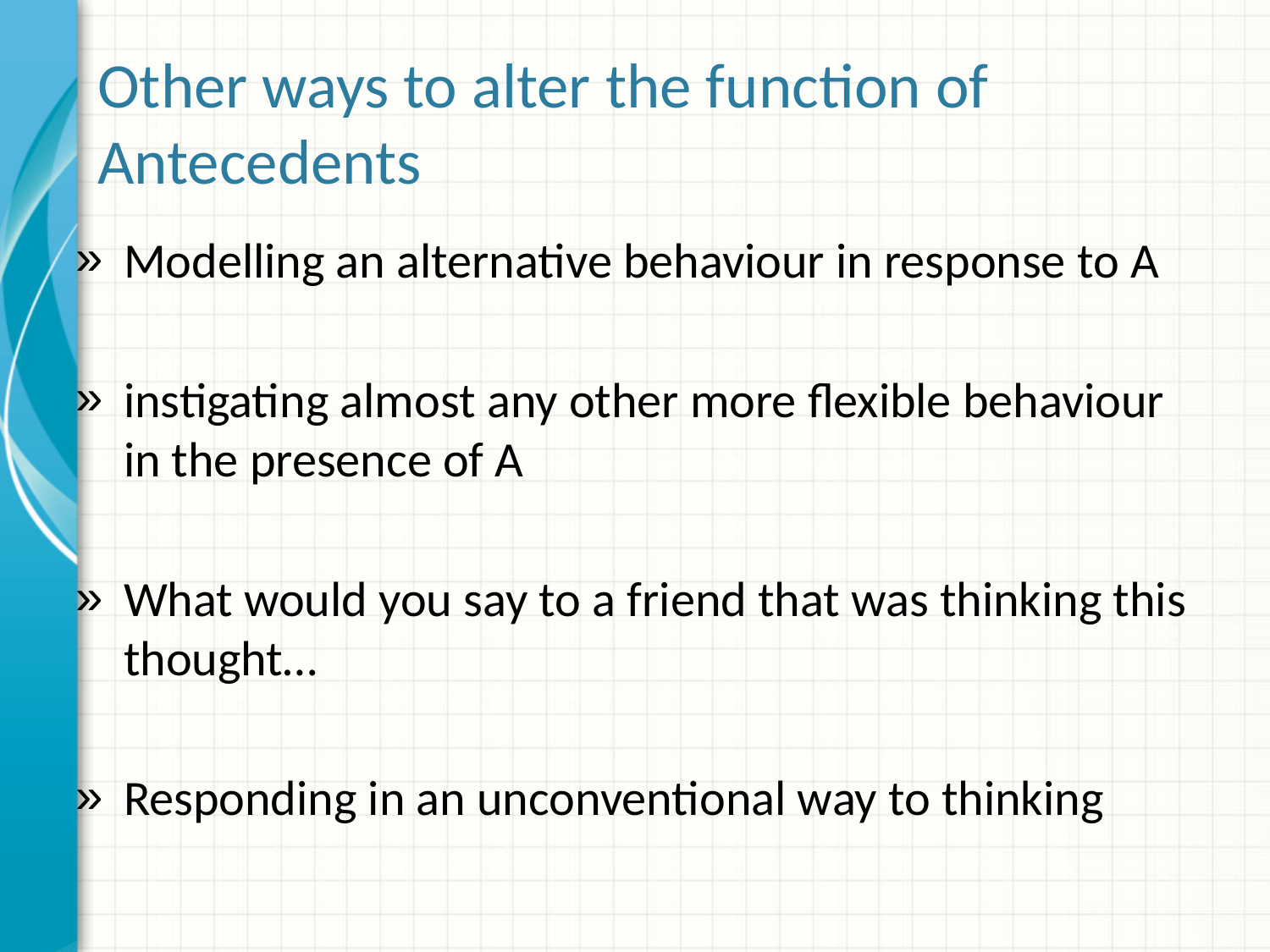

# Other ways to alter the function of Antecedents
Modelling an alternative behaviour in response to A

instigating almost any other more flexible behaviour in the presence of A

What would you say to a friend that was thinking this thought…

Responding in an unconventional way to thinking